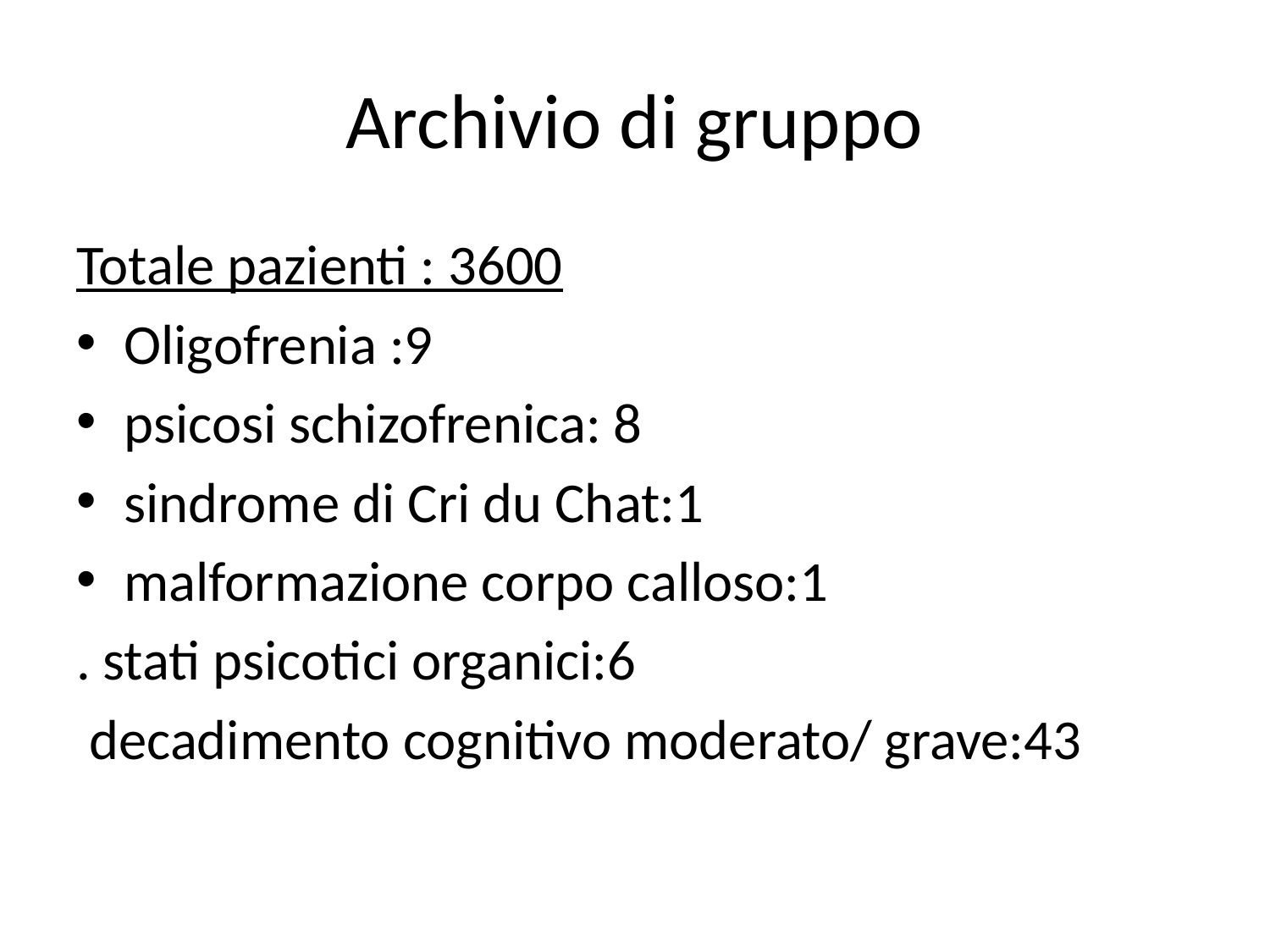

# Archivio di gruppo
Totale pazienti : 3600
Oligofrenia :9
psicosi schizofrenica: 8
sindrome di Cri du Chat:1
malformazione corpo calloso:1
. stati psicotici organici:6
 decadimento cognitivo moderato/ grave:43